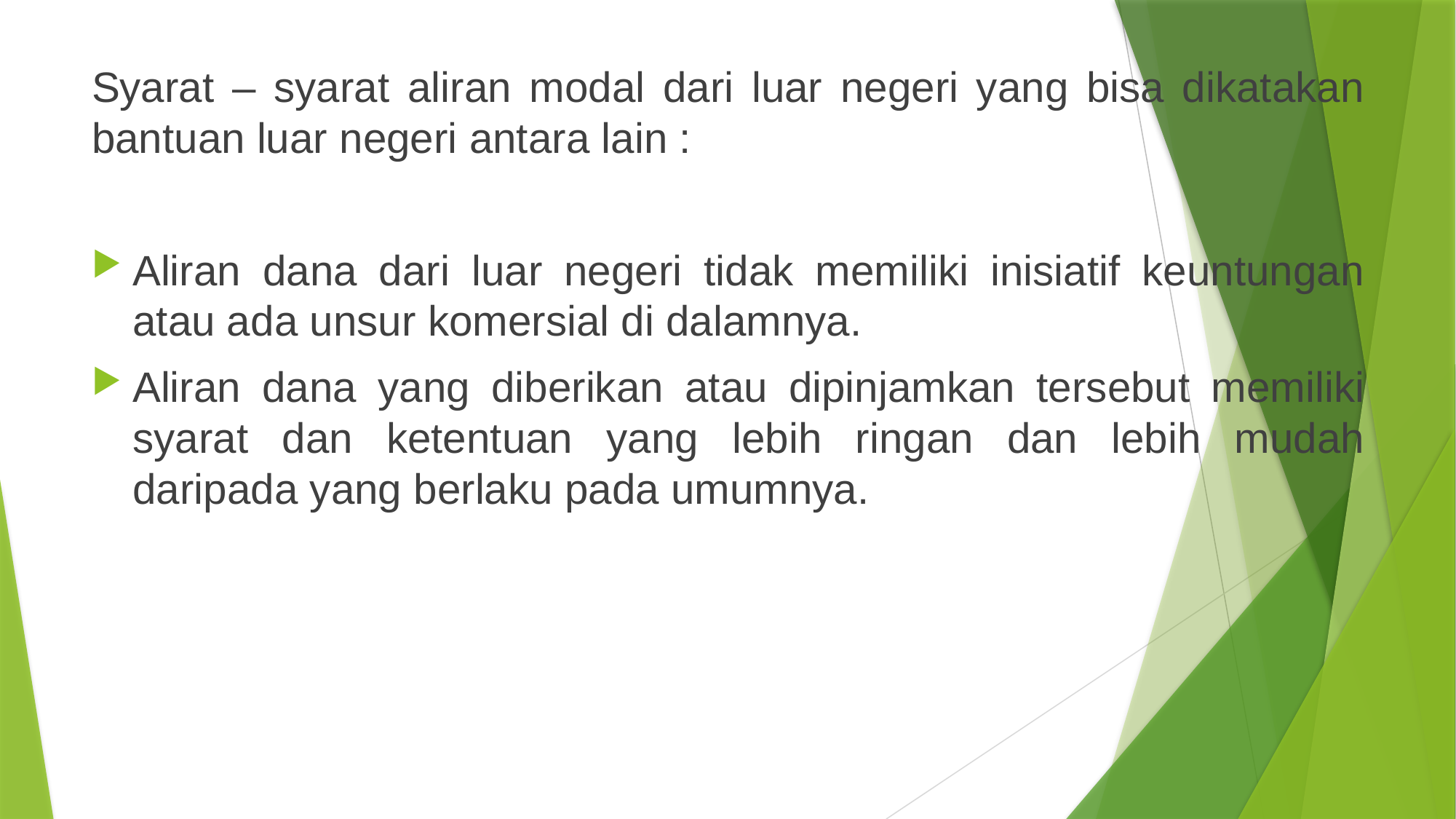

Syarat – syarat aliran modal dari luar negeri yang bisa dikatakan bantuan luar negeri antara lain :

Aliran dana dari luar negeri tidak memiliki inisiatif keuntungan atau ada unsur komersial di dalamnya.
Aliran dana yang diberikan atau dipinjamkan tersebut memiliki syarat dan ketentuan yang lebih ringan dan lebih mudah daripada yang berlaku pada umumnya.